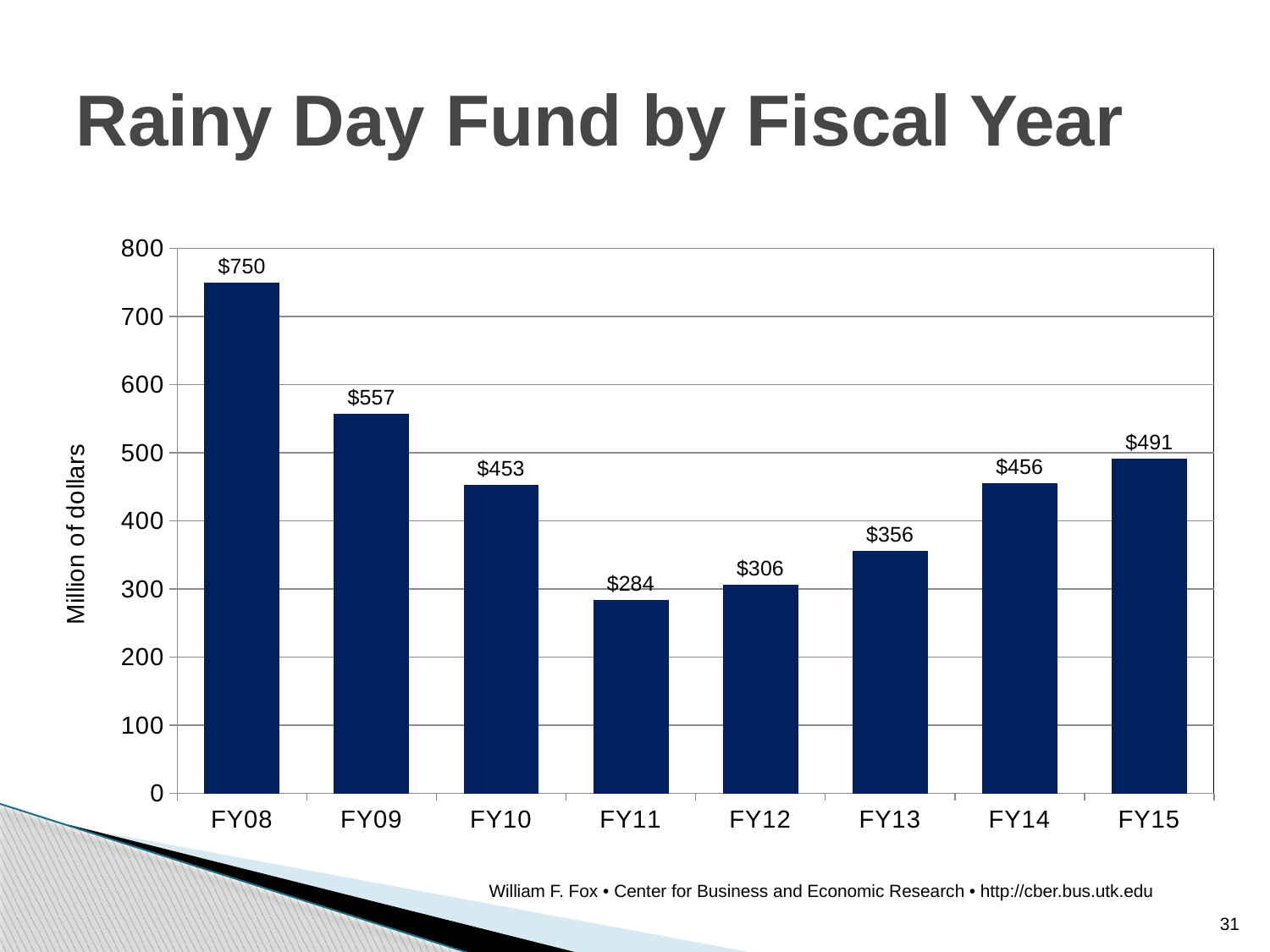

# Rainy Day Fund by Fiscal Year

### Chart

| Category | Series 1 |
|---|---|
| FY08 | 750.0 |
| FY09 | 557.0 |
| FY10 | 453.0 |
| FY11 | 284.0 |
| FY12 | 306.0 |
| FY13 | 356.0 |
| FY14 | 456.0 |
| FY15 | 491.0 |
William F. Fox • Center for Business and Economic Research • http://cber.bus.utk.edu
31